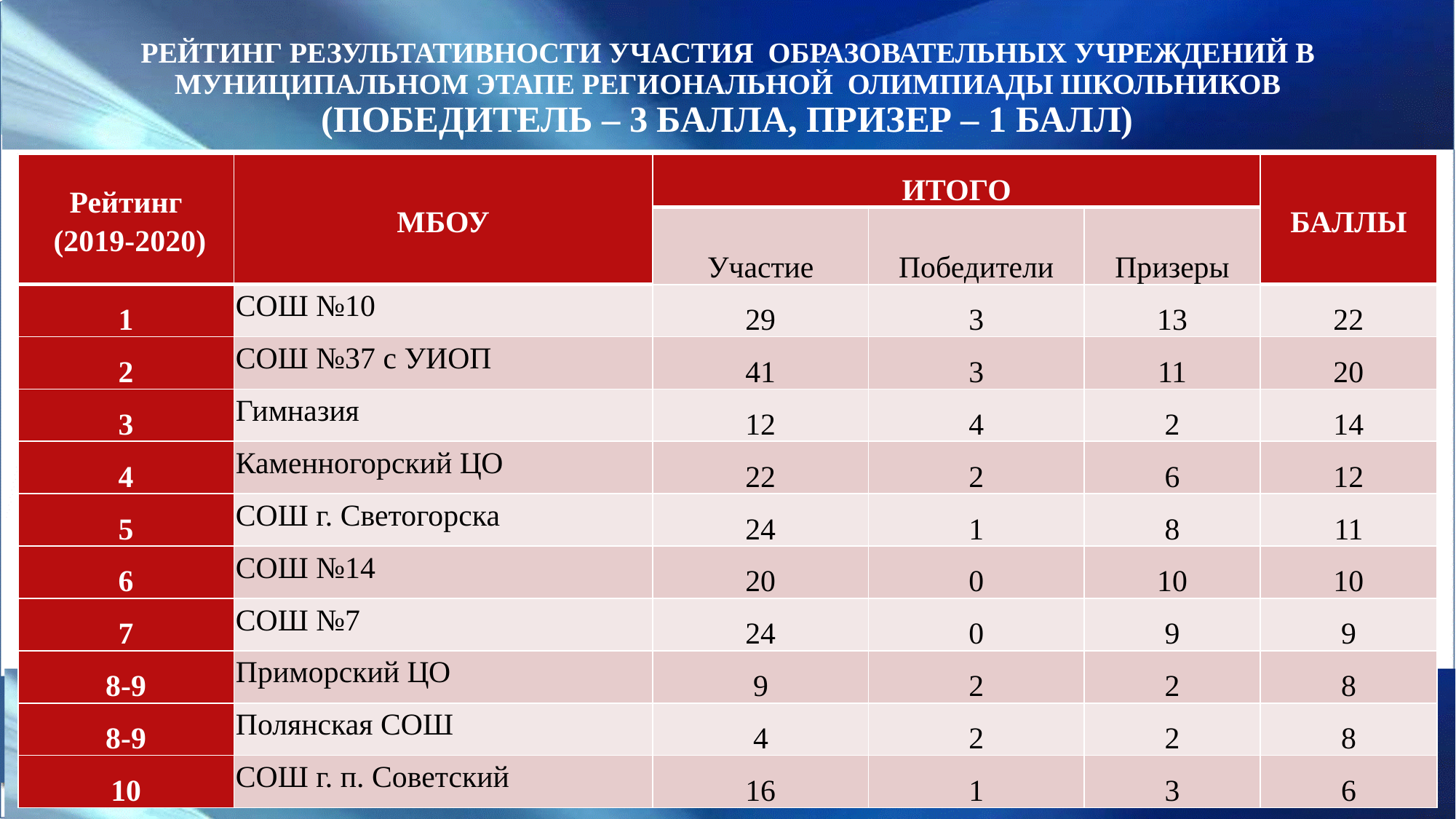

# Рейтинг результативности участия  образовательных учреждений в муниципальном этапе региональной  олимпиады школьников (победитель – 3 балла, призер – 1 балл)
| Рейтинг (2019-2020) | МБОУ | ИТОГО |  |  | БАЛЛЫ |
| --- | --- | --- | --- | --- | --- |
|  |  | Участие | Победители | Призеры |  |
| 1 | СОШ №10 | 29 | 3 | 13 | 22 |
| 2 | СОШ №37 с УИОП | 41 | 3 | 11 | 20 |
| 3 | Гимназия | 12 | 4 | 2 | 14 |
| 4 | Каменногорский ЦО | 22 | 2 | 6 | 12 |
| 5 | СОШ г. Светогорска | 24 | 1 | 8 | 11 |
| 6 | СОШ №14 | 20 | 0 | 10 | 10 |
| 7 | СОШ №7 | 24 | 0 | 9 | 9 |
| 8-9 | Приморский ЦО | 9 | 2 | 2 | 8 |
| 8-9 | Полянская СОШ | 4 | 2 | 2 | 8 |
| 10 | СОШ г. п. Советский | 16 | 1 | 3 | 6 |